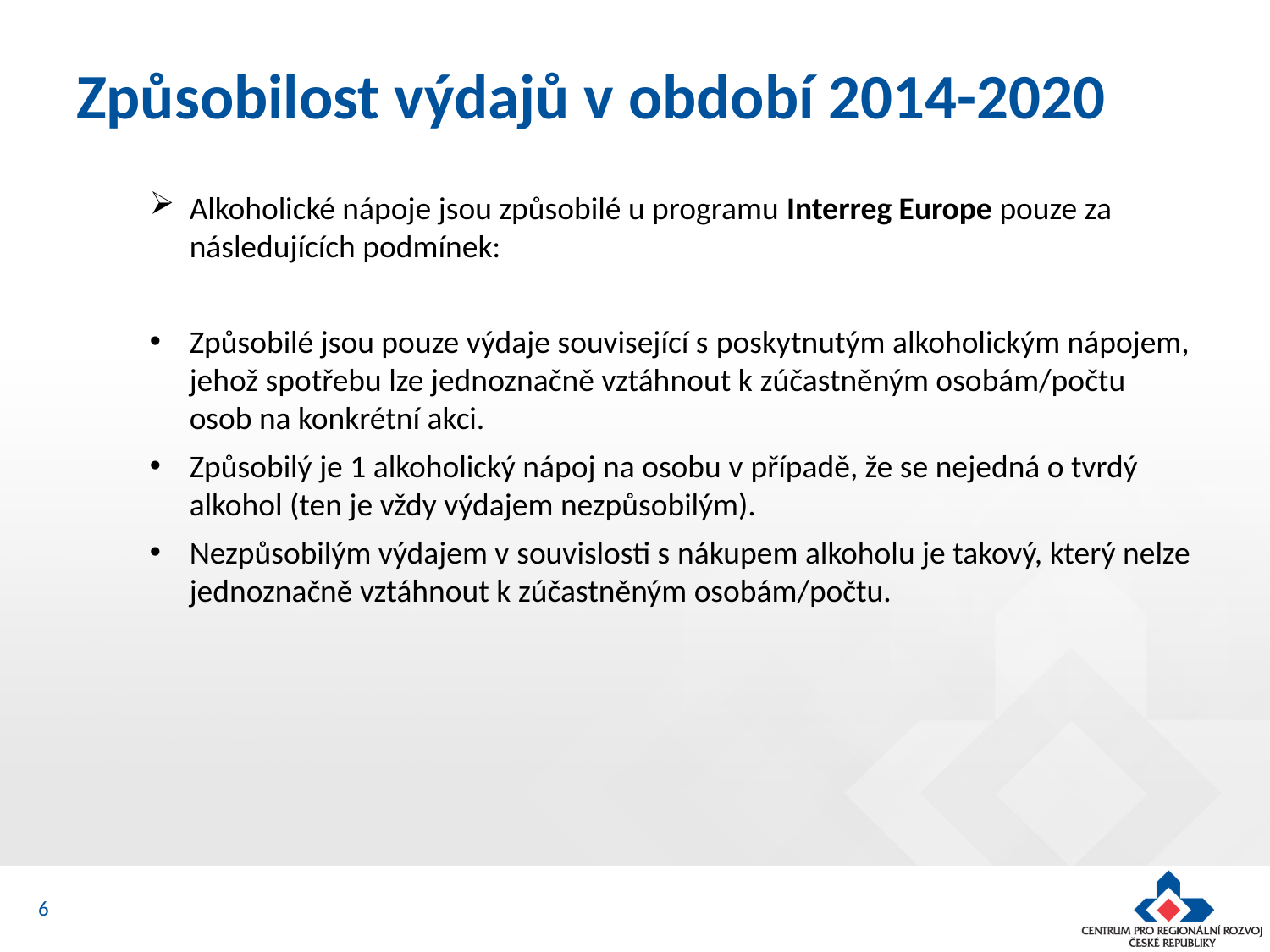

# Způsobilost výdajů v období 2014-2020
Alkoholické nápoje jsou způsobilé u programu Interreg Europe pouze za následujících podmínek:

Způsobilé jsou pouze výdaje související s poskytnutým alkoholickým nápojem, jehož spotřebu lze jednoznačně vztáhnout k zúčastněným osobám/počtu osob na konkrétní akci.
Způsobilý je 1 alkoholický nápoj na osobu v případě, že se nejedná o tvrdý alkohol (ten je vždy výdajem nezpůsobilým).
Nezpůsobilým výdajem v souvislosti s nákupem alkoholu je takový, který nelze jednoznačně vztáhnout k zúčastněným osobám/počtu.
6